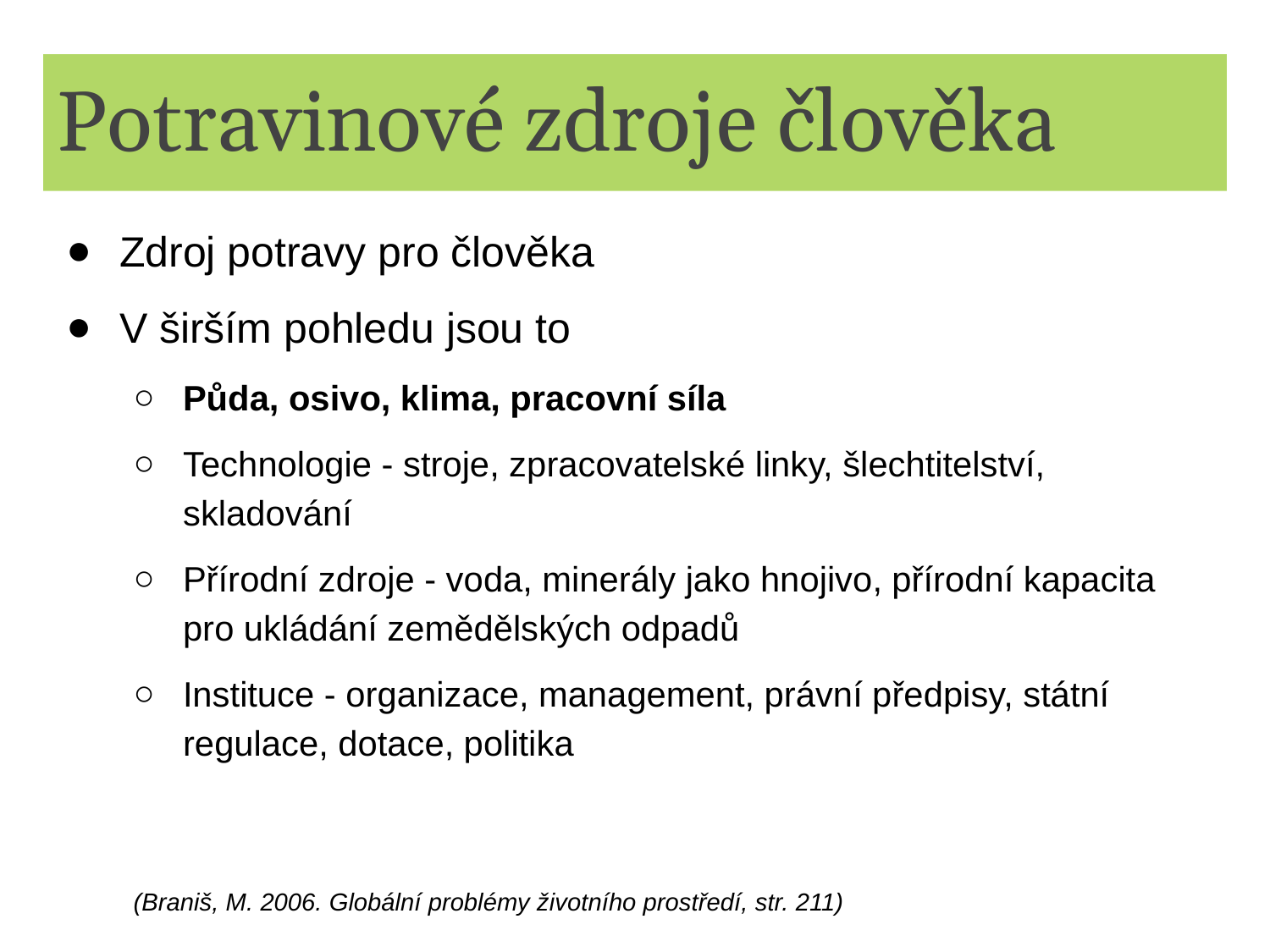

# Potravinové zdroje člověka
Zdroj potravy pro člověka
V širším pohledu jsou to
Půda, osivo, klima, pracovní síla
Technologie - stroje, zpracovatelské linky, šlechtitelství, skladování
Přírodní zdroje - voda, minerály jako hnojivo, přírodní kapacita pro ukládání zemědělských odpadů
Instituce - organizace, management, právní předpisy, státní regulace, dotace, politika

(Braniš, M. 2006. Globální problémy životního prostředí, str. 211)